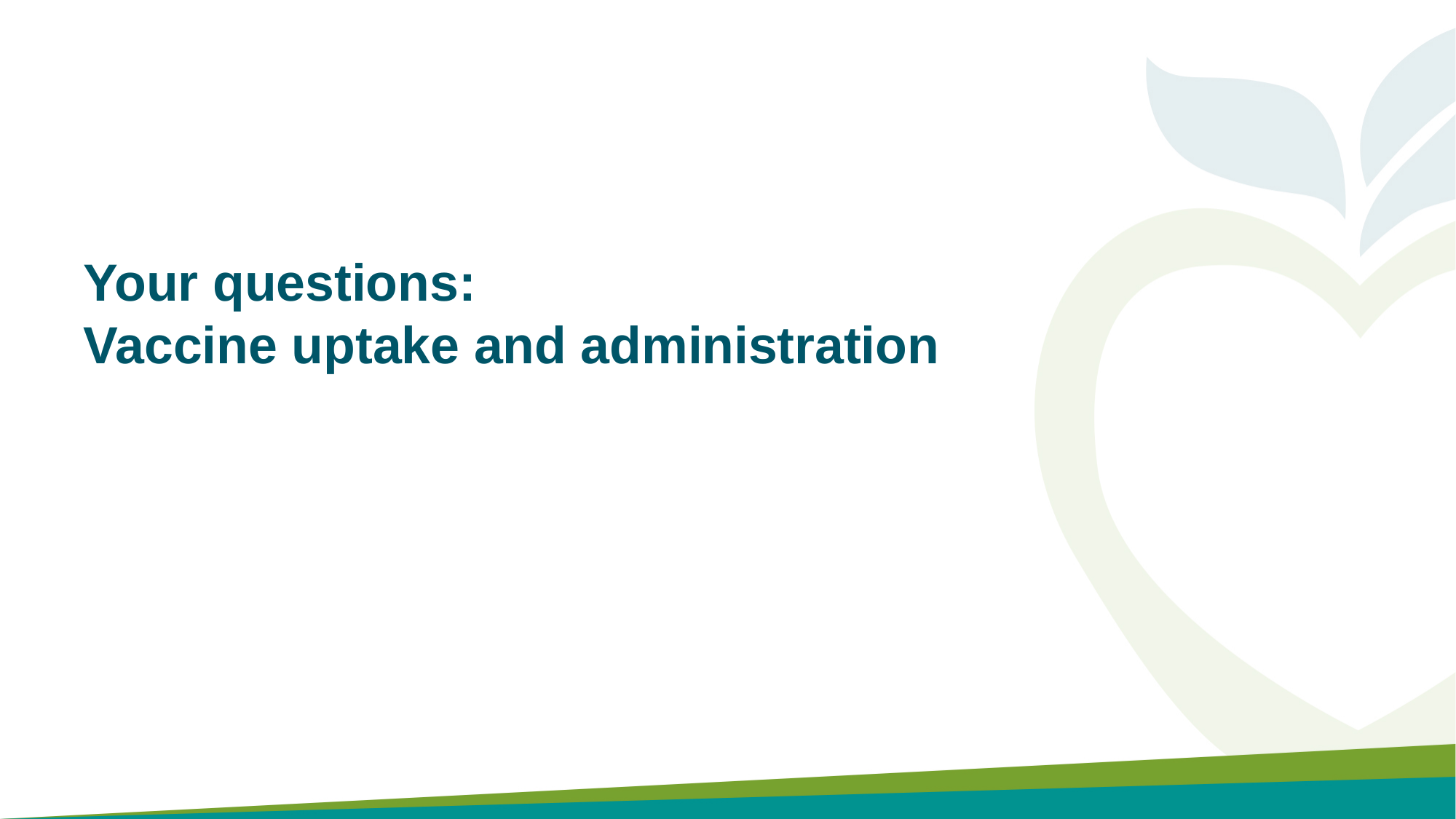

# Your questions: Vaccine uptake and administration